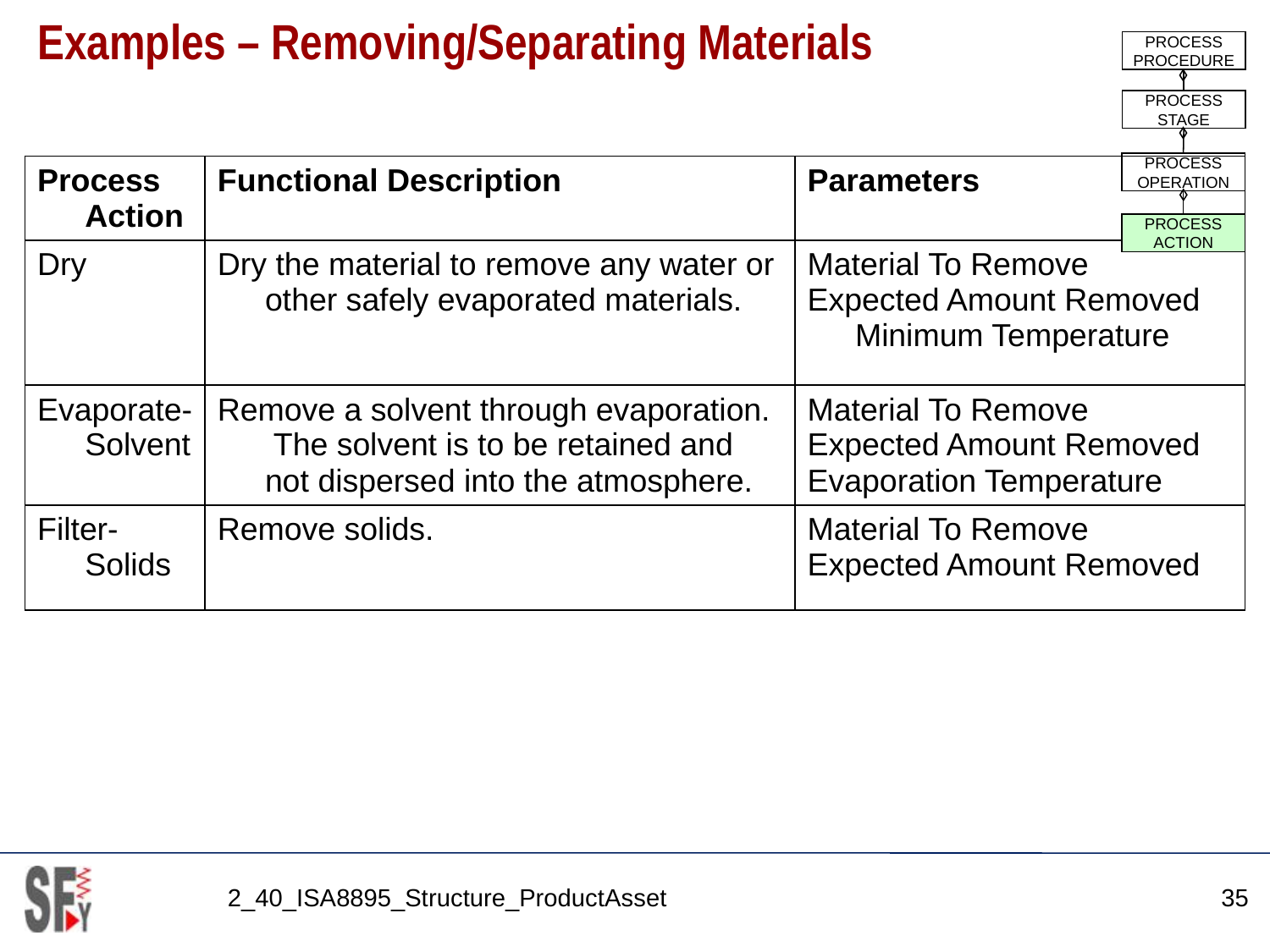

# Examples – Removing/Separating Materials
PROCESS
PROCEDURE

PROCESS
STAGE

PROCESS
OPERATION

PROCESS
ACTION
| Process Action | Functional Description | Parameters |
| --- | --- | --- |
| Dry | Dry the material to remove any water or other safely evaporated materials. | Material To Remove Expected Amount Removed Minimum Temperature |
| Evaporate-Solvent | Remove a solvent through evaporation. The solvent is to be retained and not dispersed into the atmosphere. | Material To Remove Expected Amount Removed Evaporation Temperature |
| Filter-Solids | Remove solids. | Material To Remove Expected Amount Removed |
2_40_ISA8895_Structure_ProductAsset
35